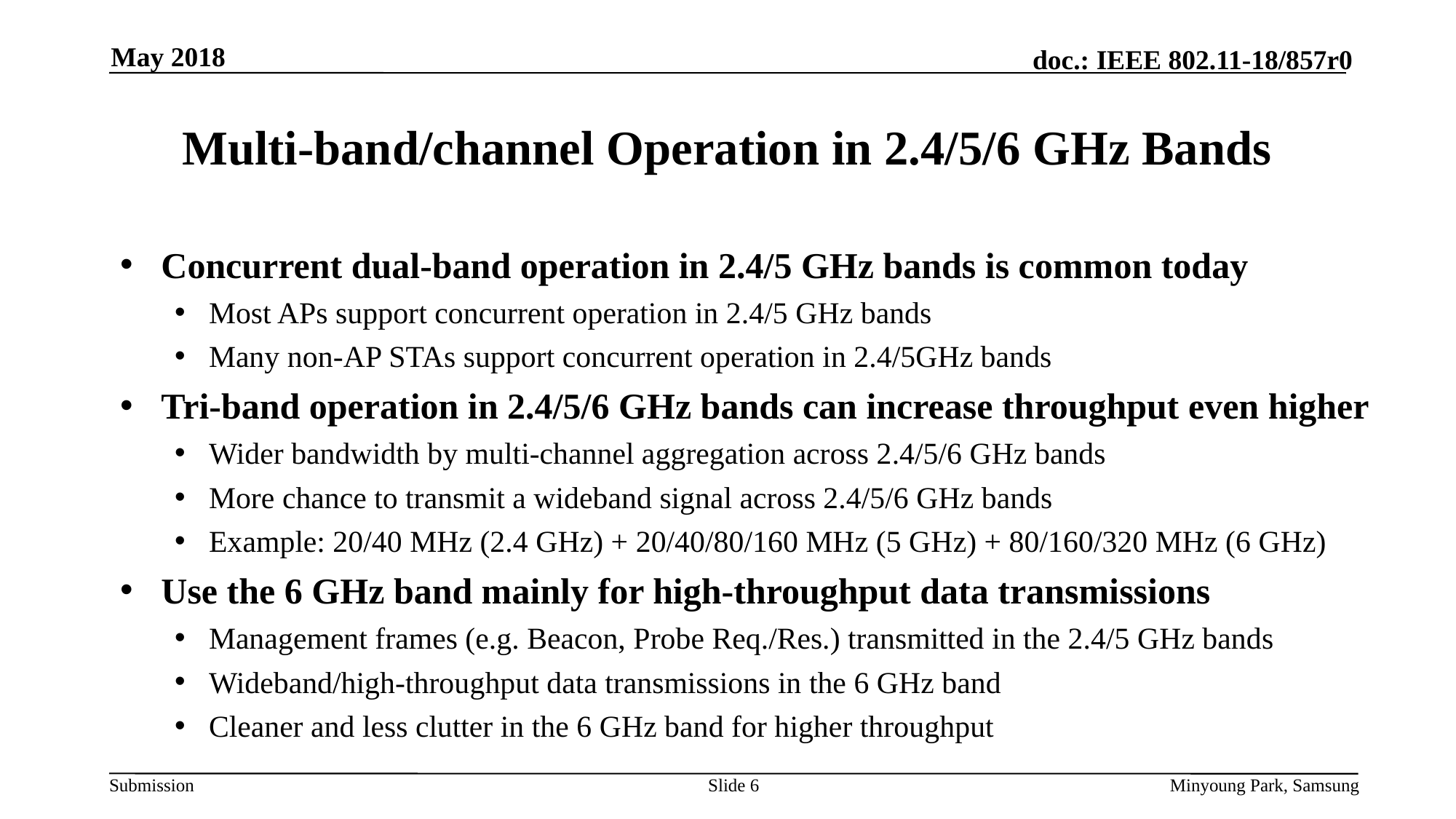

May 2018
# Multi-band/channel Operation in 2.4/5/6 GHz Bands
Concurrent dual-band operation in 2.4/5 GHz bands is common today
Most APs support concurrent operation in 2.4/5 GHz bands
Many non-AP STAs support concurrent operation in 2.4/5GHz bands
Tri-band operation in 2.4/5/6 GHz bands can increase throughput even higher
Wider bandwidth by multi-channel aggregation across 2.4/5/6 GHz bands
More chance to transmit a wideband signal across 2.4/5/6 GHz bands
Example: 20/40 MHz (2.4 GHz) + 20/40/80/160 MHz (5 GHz) + 80/160/320 MHz (6 GHz)
Use the 6 GHz band mainly for high-throughput data transmissions
Management frames (e.g. Beacon, Probe Req./Res.) transmitted in the 2.4/5 GHz bands
Wideband/high-throughput data transmissions in the 6 GHz band
Cleaner and less clutter in the 6 GHz band for higher throughput

Slide 6
Minyoung Park, Samsung